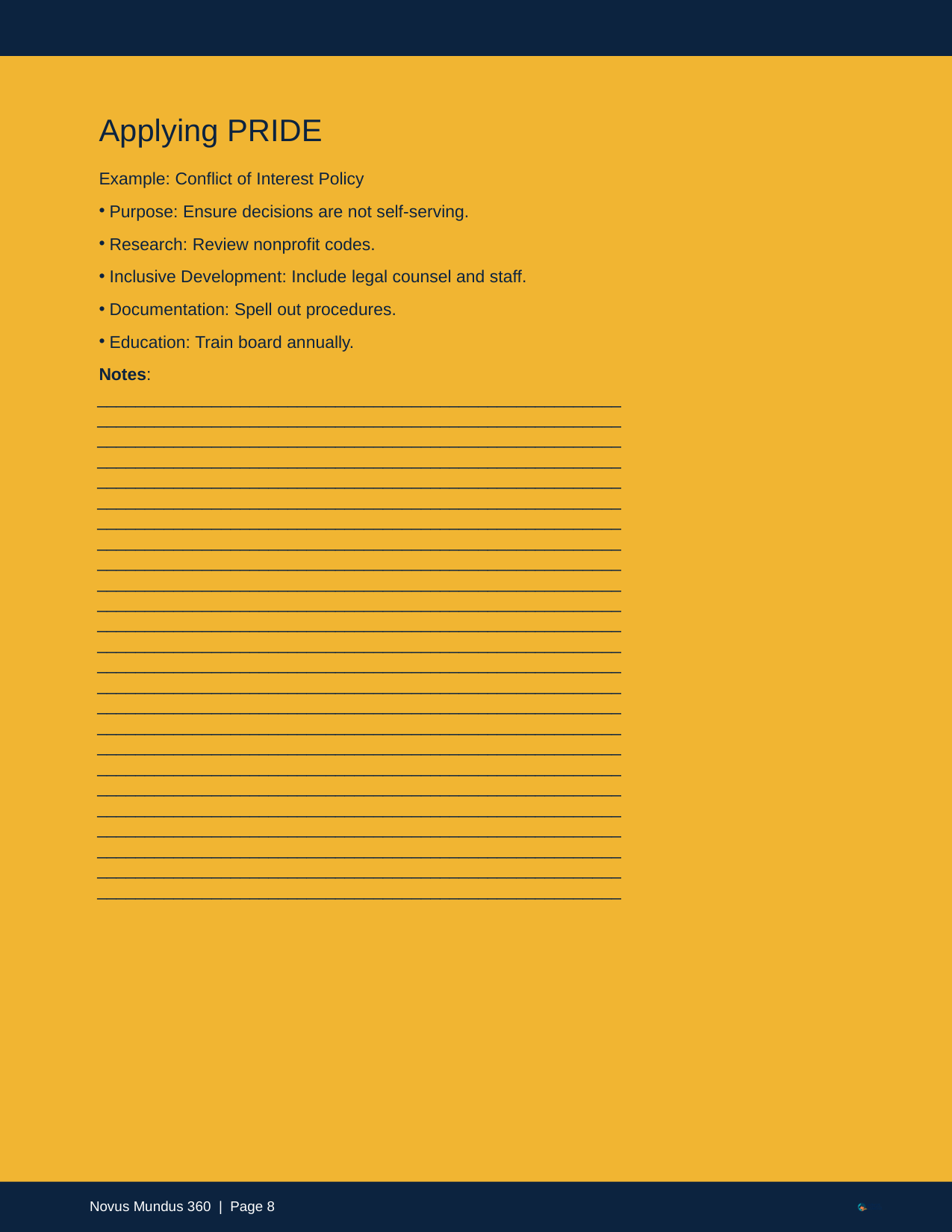

Applying PRIDE
Example: Conflict of Interest Policy
Purpose: Ensure decisions are not self-serving.
Research: Review nonprofit codes.
Inclusive Development: Include legal counsel and staff.
Documentation: Spell out procedures.
Education: Train board annually.
Notes:
_______________________________________________________________________________________________________________________________________________________________________________________________________________________________________________________________________________________________________________________________________________________________________________________________________________________________________________________________________________________________________________________________________________________________________________________________________________________________________________________________________________________________________________________________________________________________________________________________________________________________________________________________________________________________________________________________________________________________________________________________________________________________________________________________________________________________________________________________________________________________________________________________________________________________________________________________________________________________________________________________________________________________________________________________________________________________
Novus Mundus 360  |  Page 8